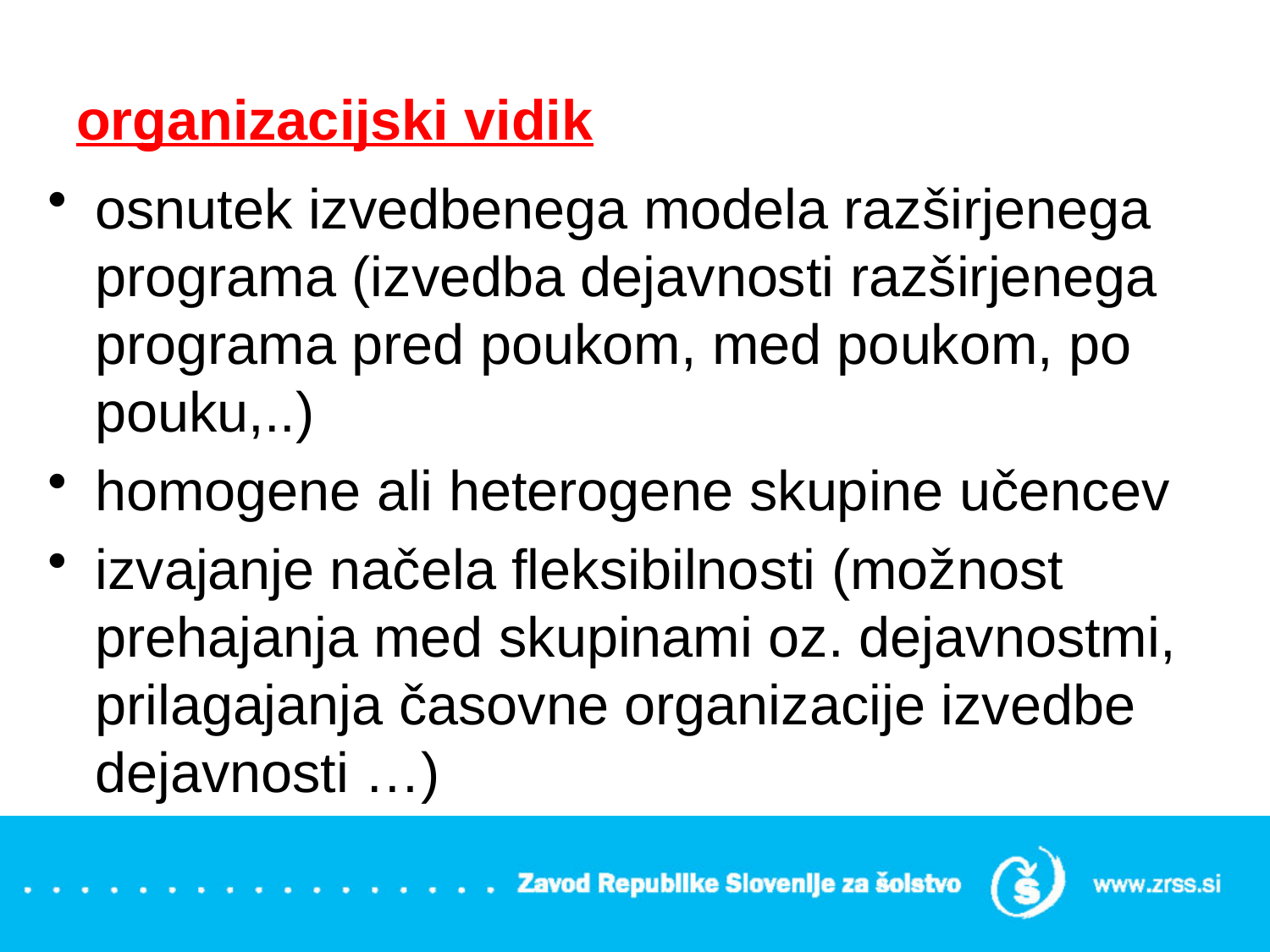

# organizacijski vidik
osnutek izvedbenega modela razširjenega programa (izvedba dejavnosti razširjenega programa pred poukom, med poukom, po pouku,..)
homogene ali heterogene skupine učencev
izvajanje načela fleksibilnosti (možnost prehajanja med skupinami oz. dejavnostmi, prilagajanja časovne organizacije izvedbe dejavnosti …)